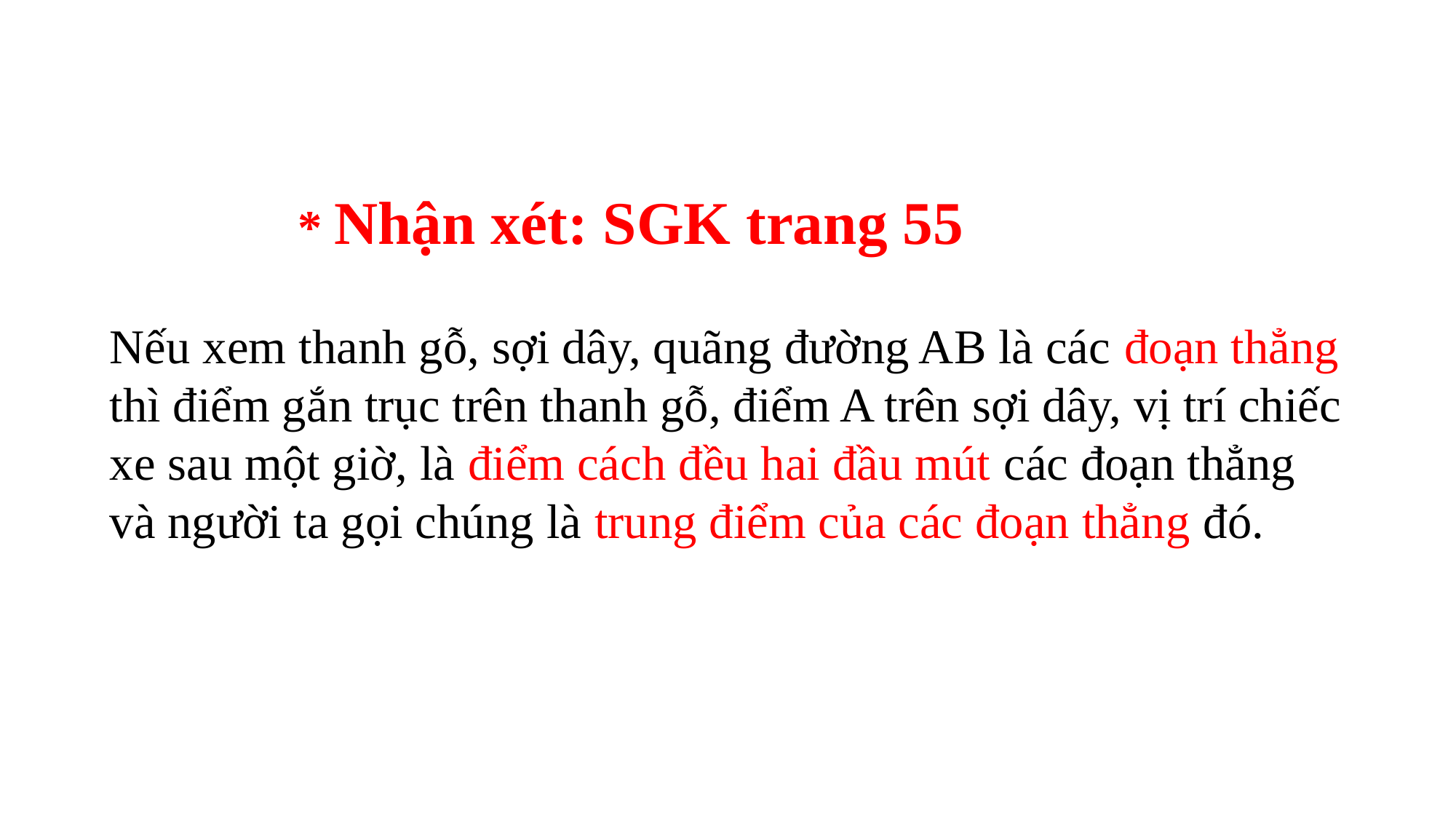

* Nhận xét: SGK trang 55

Nếu xem thanh gỗ, sợi dây, quãng đường AB là các đoạn thẳng thì điểm gắn trục trên thanh gỗ, điểm A trên sợi dây, vị trí chiếc xe sau một giờ, là điểm cách đều hai đầu mút các đoạn thẳng và người ta gọi chúng là trung điểm của các đoạn thẳng đó.